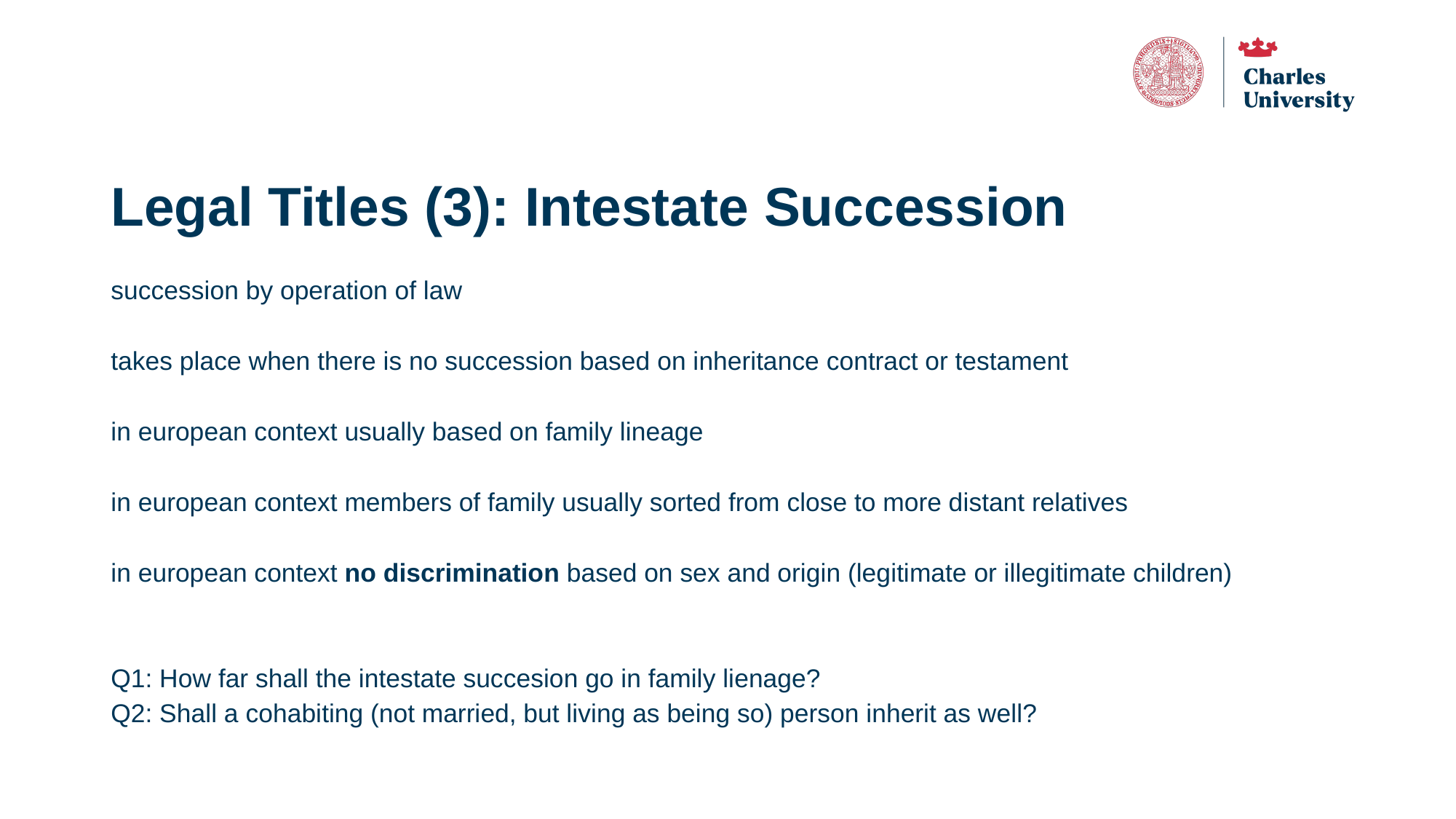

# Legal Titles (3): Intestate Succession
succession by operation of law

takes place when there is no succession based on inheritance contract or testament

in european context usually based on family lineage

in european context members of family usually sorted from close to more distant relatives

in european context no discrimination based on sex and origin (legitimate or illegitimate children)

Q1: How far shall the intestate succesion go in family lienage?
Q2: Shall a cohabiting (not married, but living as being so) person inherit as well?